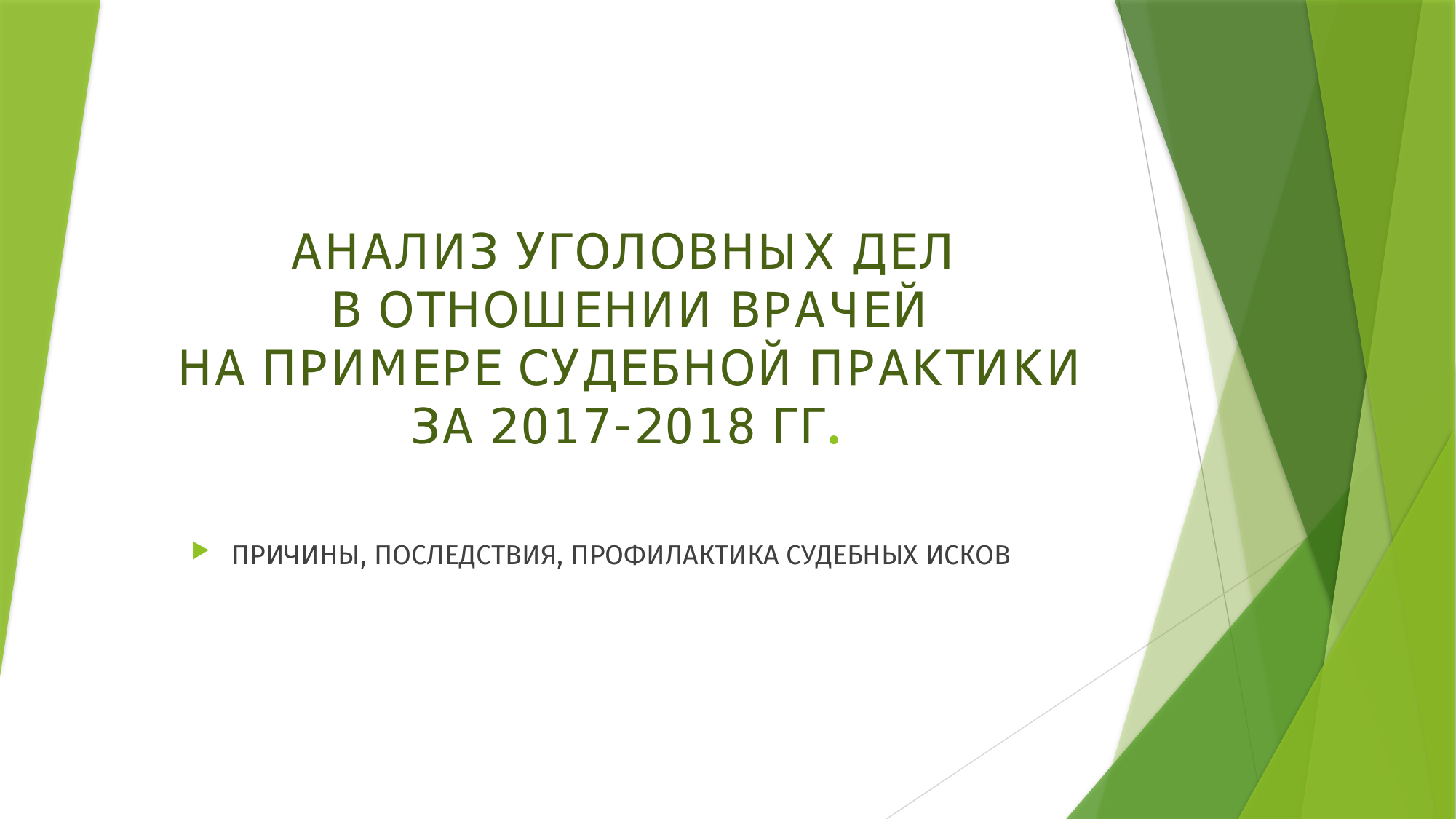

# АНАЛИЗ УГОЛОВНЫХ ДЕЛ В ОТНОШЕНИИ ВРАЧЕЙ НА ПРИМЕРЕ СУДЕБНОЙ ПРАКТИКИ ЗА 2017-2018 ГГ.

ПРИЧИНЫ, ПОСЛЕДСТВИЯ, ПРОФИЛАКТИКА СУДЕБНЫХ ИСКОВ